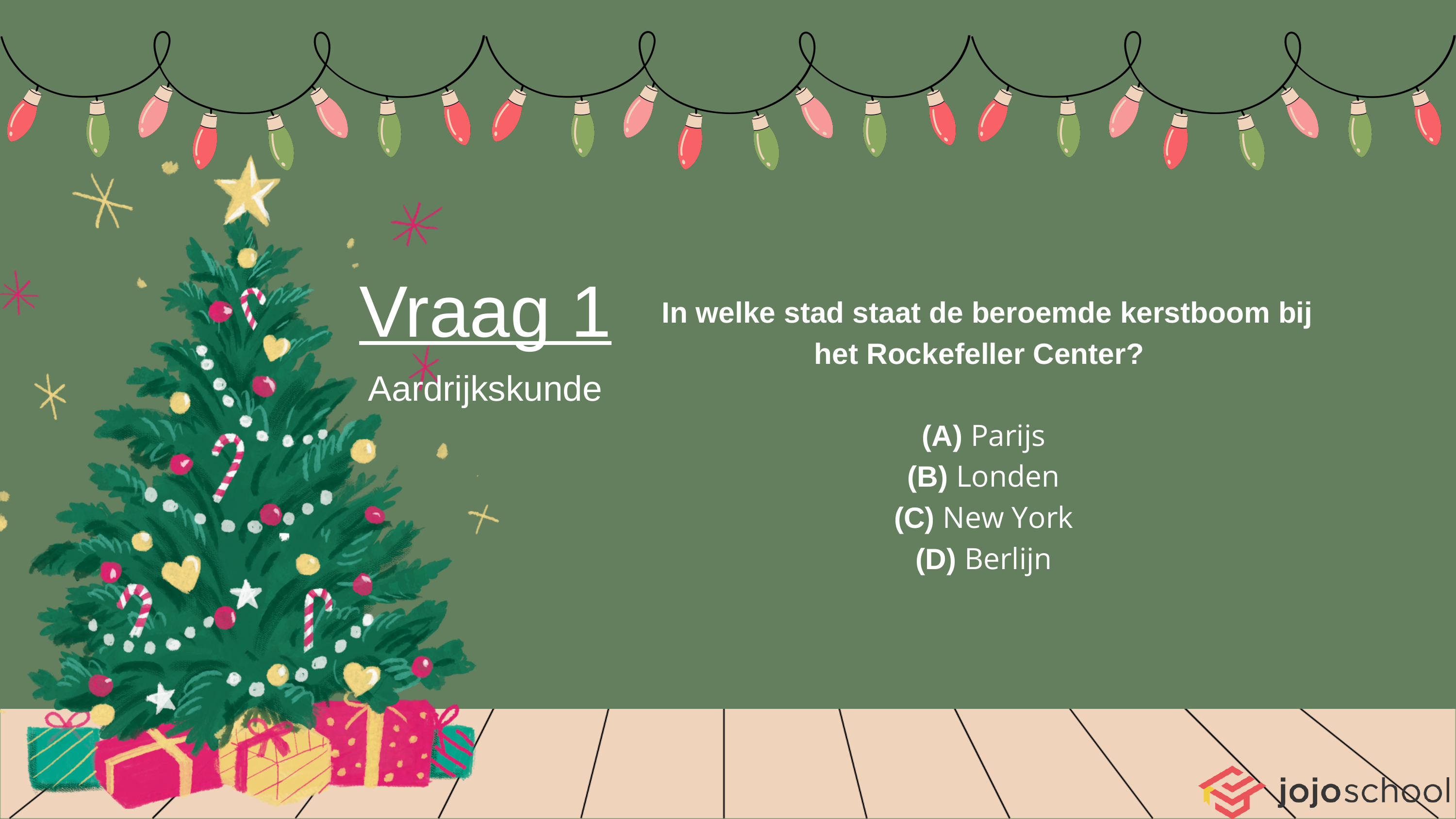

In welke stad staat de beroemde kerstboom bij het Rockefeller Center?

(A) Parijs
(B) Londen
(C) New York
(D) Berlijn

Vraag 1
Aardrijkskunde